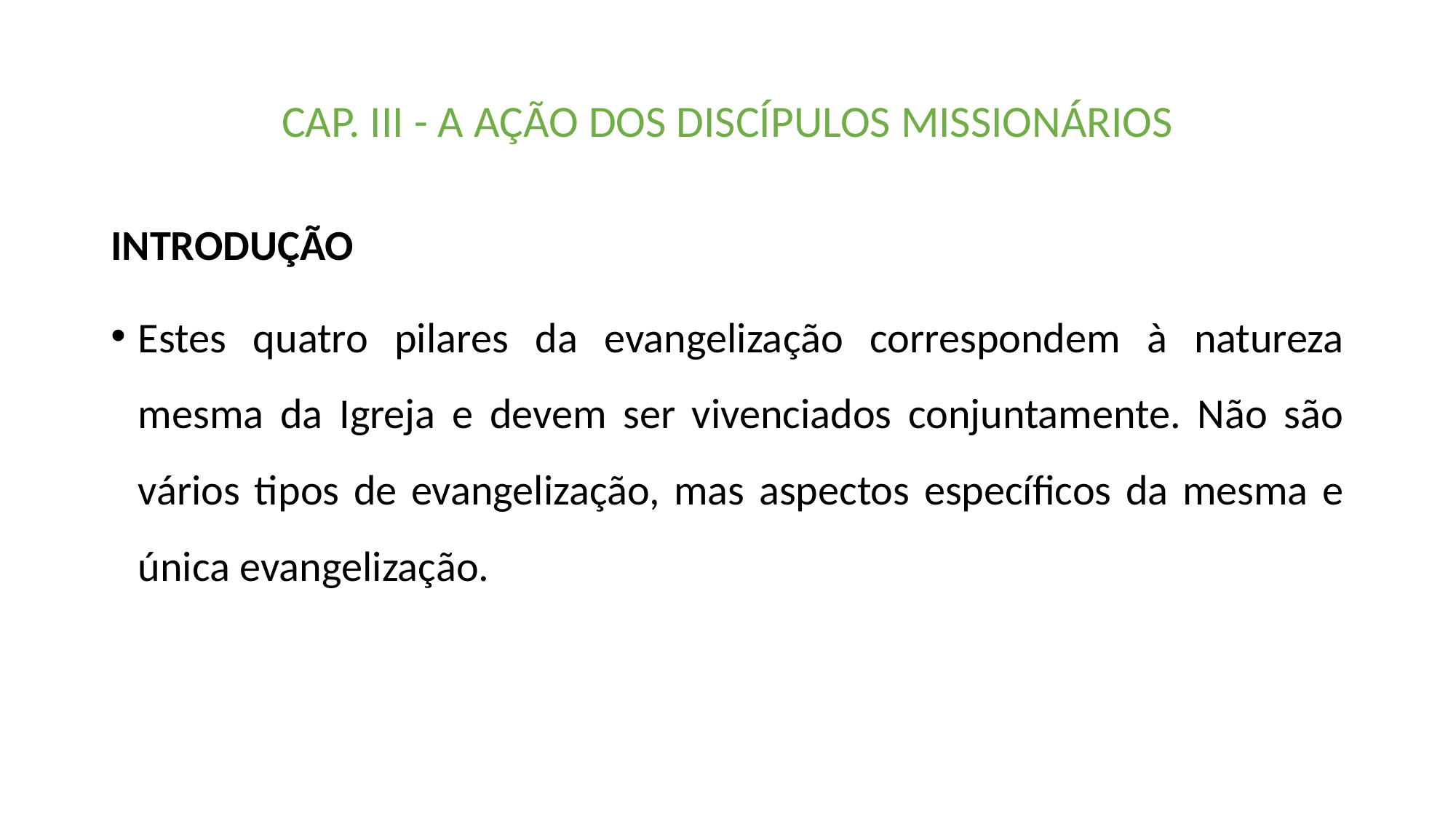

# CAP. III - A AÇÃO DOS DISCÍPULOS MISSIONÁRIOS
INTRODUÇÃO
Estes quatro pilares da evangelização correspondem à natureza mesma da Igreja e devem ser vivenciados conjuntamente. Não são vários tipos de evangelização, mas aspectos específicos da mesma e única evangelização.